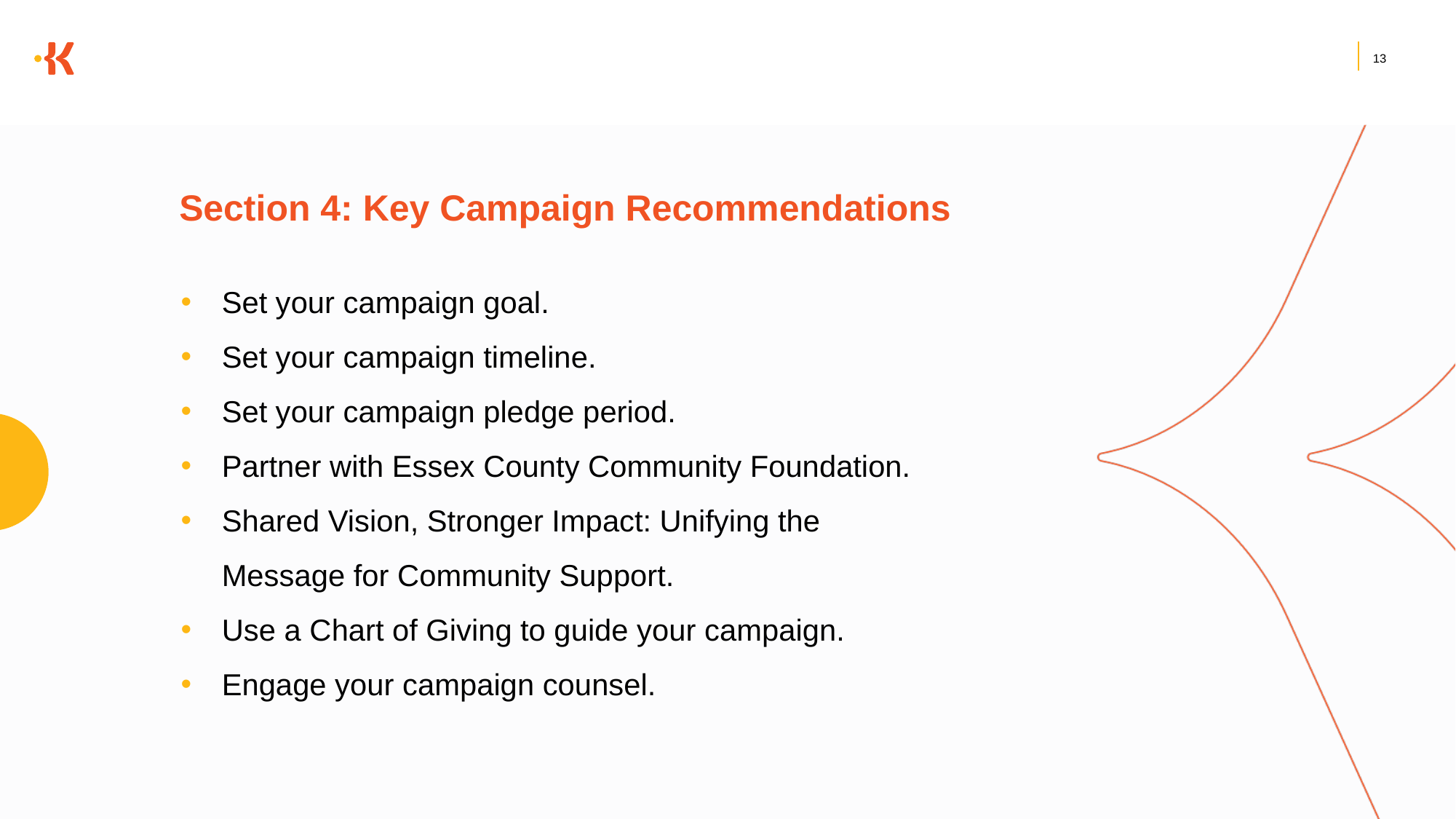

13
# Section 4: Key Campaign Recommendations
Set your campaign goal.
Set your campaign timeline.
Set your campaign pledge period.
Partner with Essex County Community Foundation.
Shared Vision, Stronger Impact: Unifying the Message for Community Support.
Use a Chart of Giving to guide your campaign.
Engage your campaign counsel.